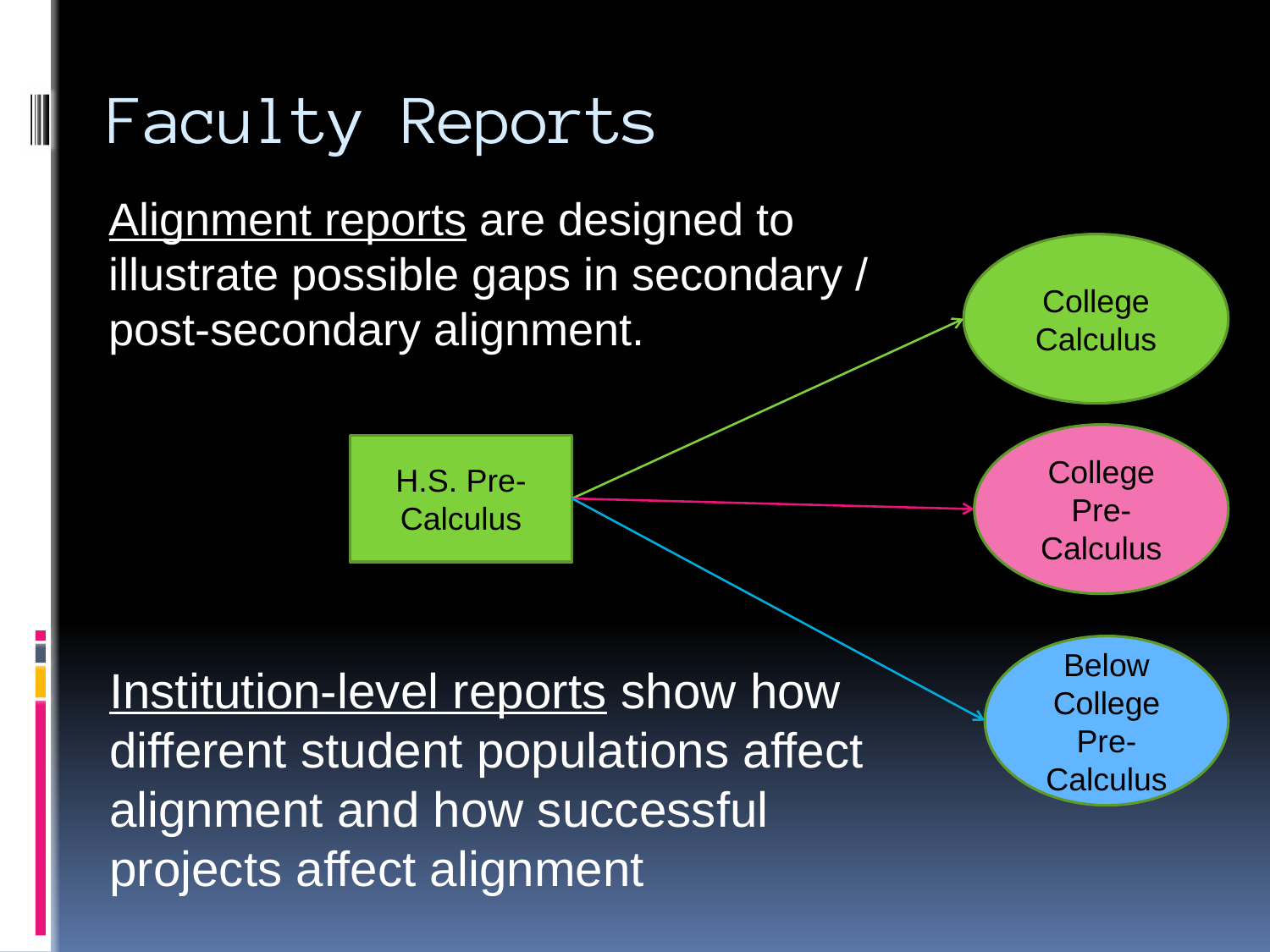

# Faculty Reports
Alignment reports are designed to illustrate possible gaps in secondary / post-secondary alignment.
College Calculus
College Pre-Calculus
H.S. Pre-Calculus
Below College Pre-Calculus
Institution-level reports show how different student populations affect alignment and how successful projects affect alignment